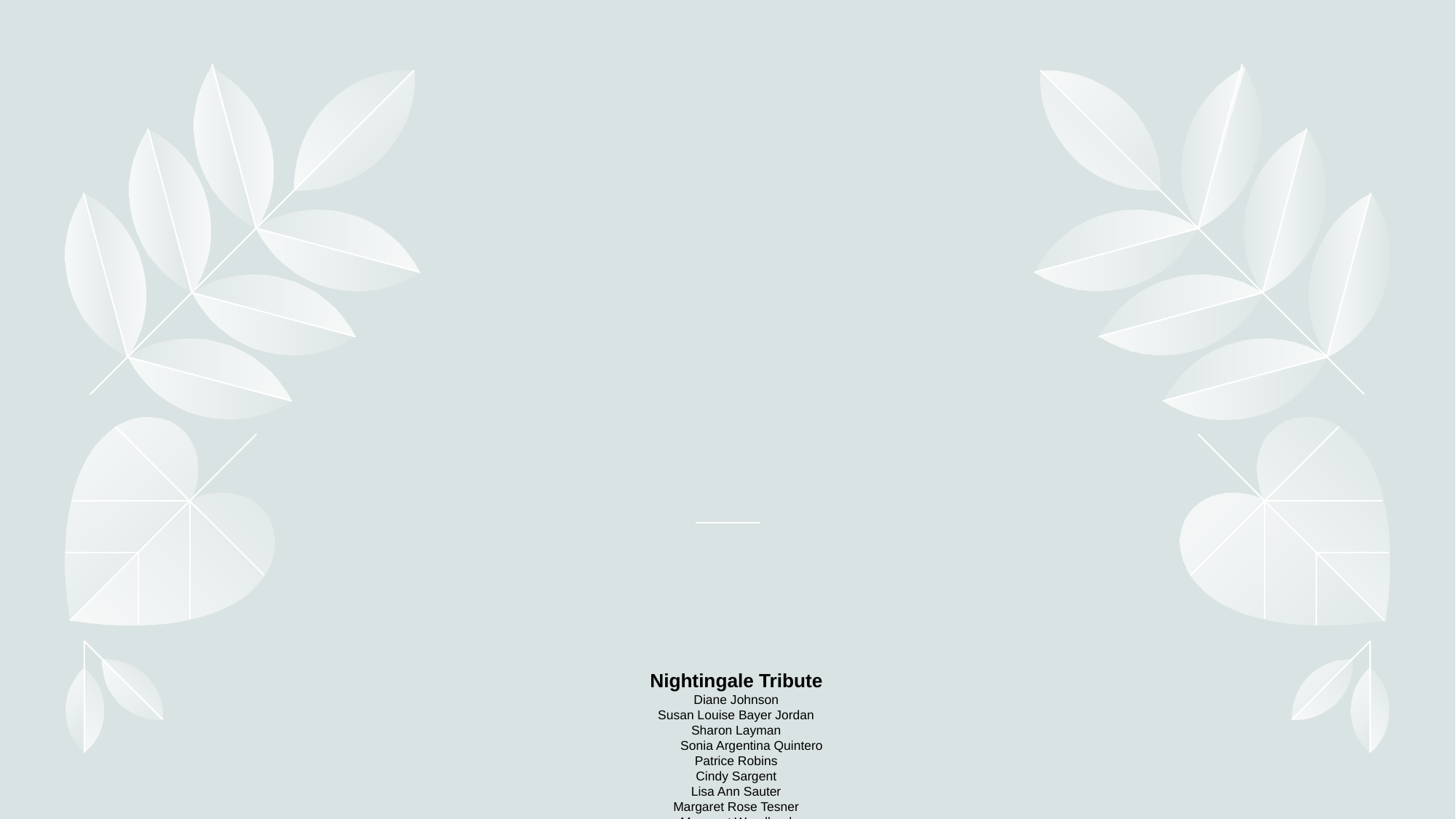

# Nightingale Tribute Diane Johnson Susan Louise Bayer Jordan Sharon Layman Sonia Argentina Quintero Patrice Robins Cindy Sargent Lisa Ann Sauter Margaret Rose Tesner Margaret Woodland